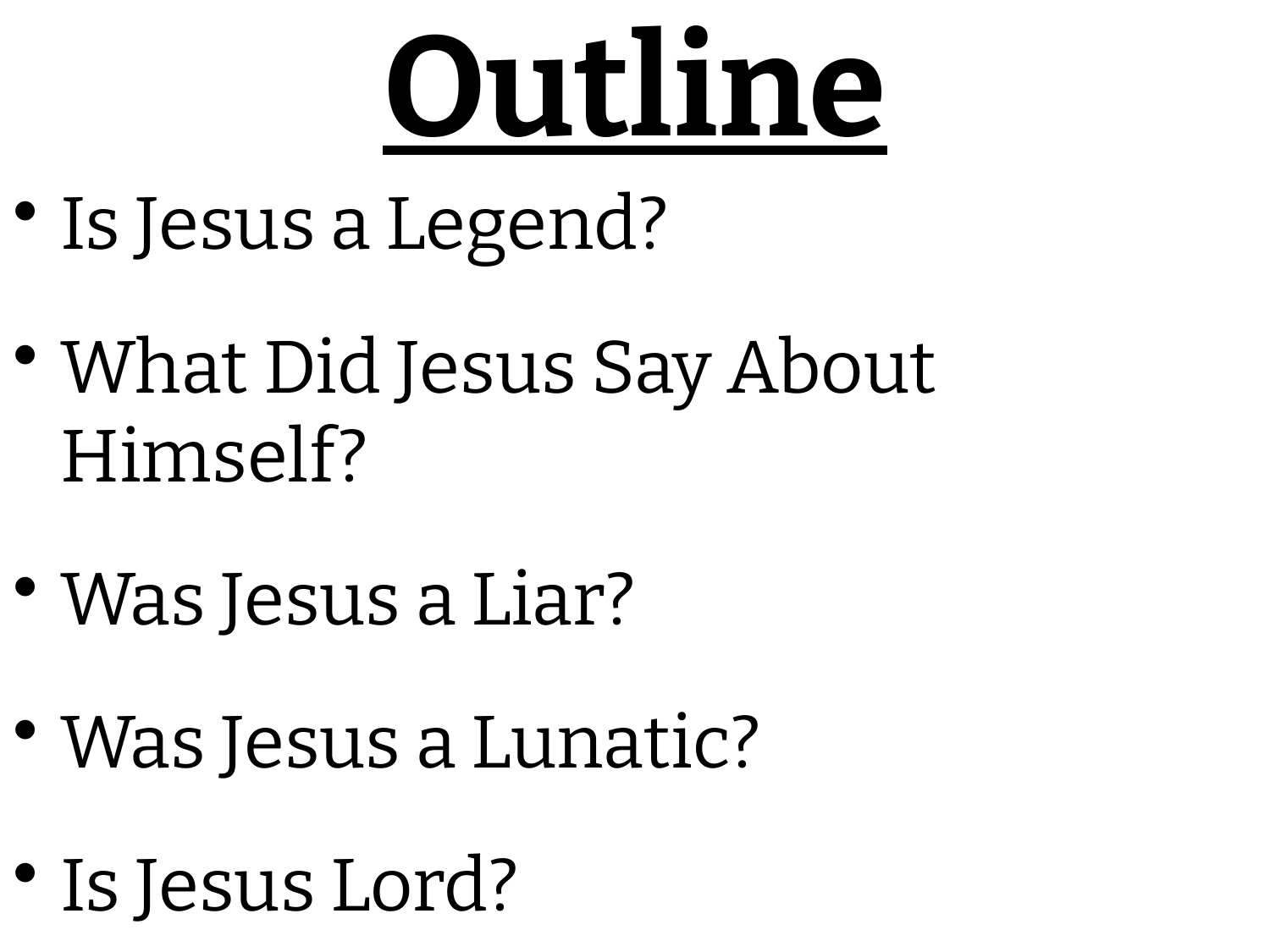

# Outline
Is Jesus a Legend?

What Did Jesus Say About Himself?

Was Jesus a Liar?

Was Jesus a Lunatic?

Is Jesus Lord?